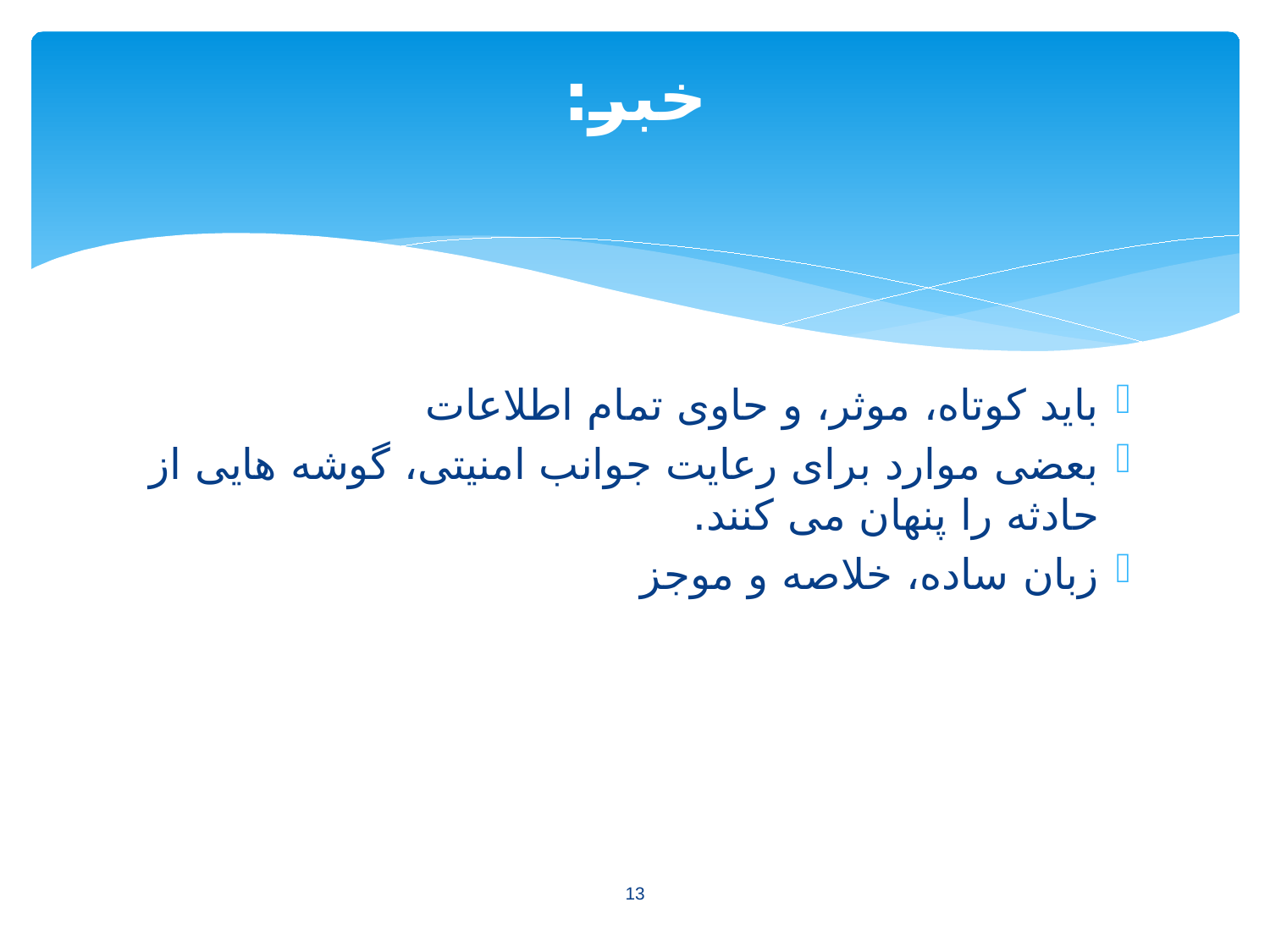

# خبر:
باید کوتاه، موثر، و حاوی تمام اطلاعات
بعضی موارد برای رعایت جوانب امنیتی، گوشه هایی از حادثه را پنهان می کنند.
زبان ساده، خلاصه و موجز

13